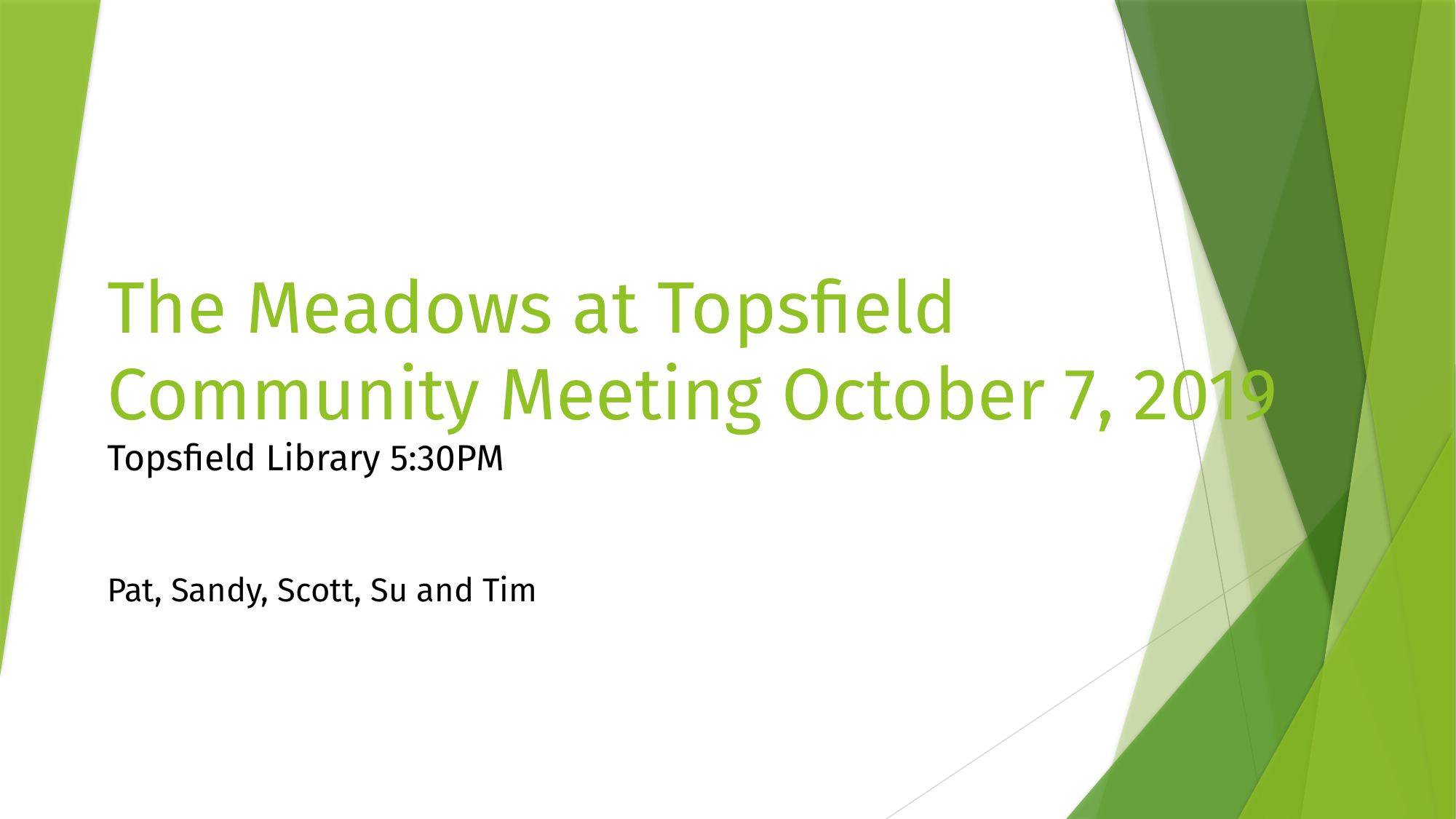

# The Meadows at Topsfield Community Meeting October 7, 2019 Topsfield Library 5:30PM
Pat, Sandy, Scott, Su and Tim